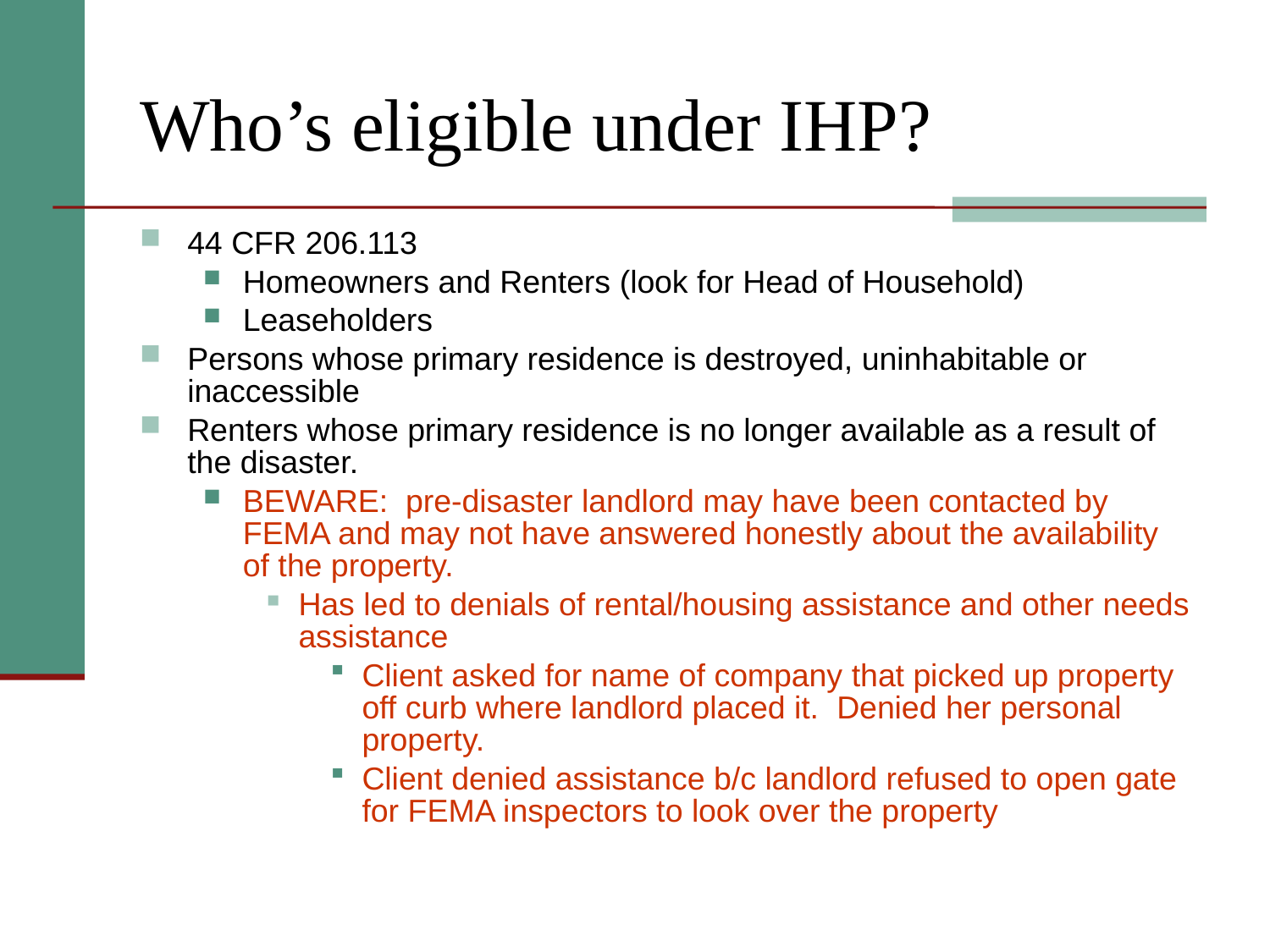

# Who’s eligible under IHP?
44 CFR 206.113
Homeowners and Renters (look for Head of Household)
Leaseholders
Persons whose primary residence is destroyed, uninhabitable or inaccessible
Renters whose primary residence is no longer available as a result of the disaster.
BEWARE:  pre-disaster landlord may have been contacted by FEMA and may not have answered honestly about the availability of the property.
Has led to denials of rental/housing assistance and other needs assistance
Client asked for name of company that picked up property off curb where landlord placed it.  Denied her personal property.
Client denied assistance b/c landlord refused to open gate for FEMA inspectors to look over the property